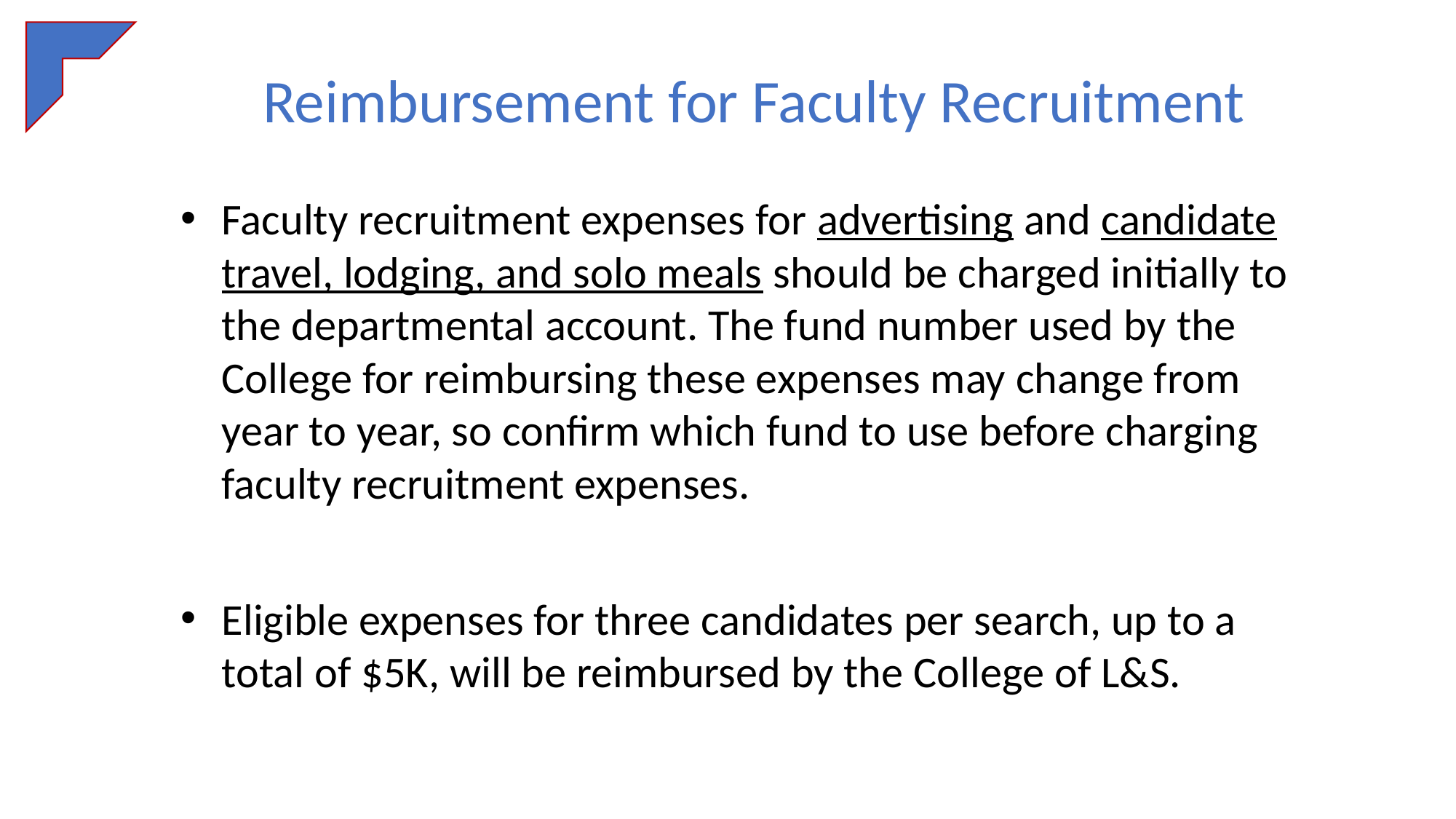

# Reimbursement for Faculty Recruitment
Faculty recruitment expenses for advertising and candidate travel, lodging, and solo meals should be charged initially to the departmental account. The fund number used by the College for reimbursing these expenses may change from year to year, so confirm which fund to use before charging faculty recruitment expenses.

Eligible expenses for three candidates per search, up to a total of $5K, will be reimbursed by the College of L&S.